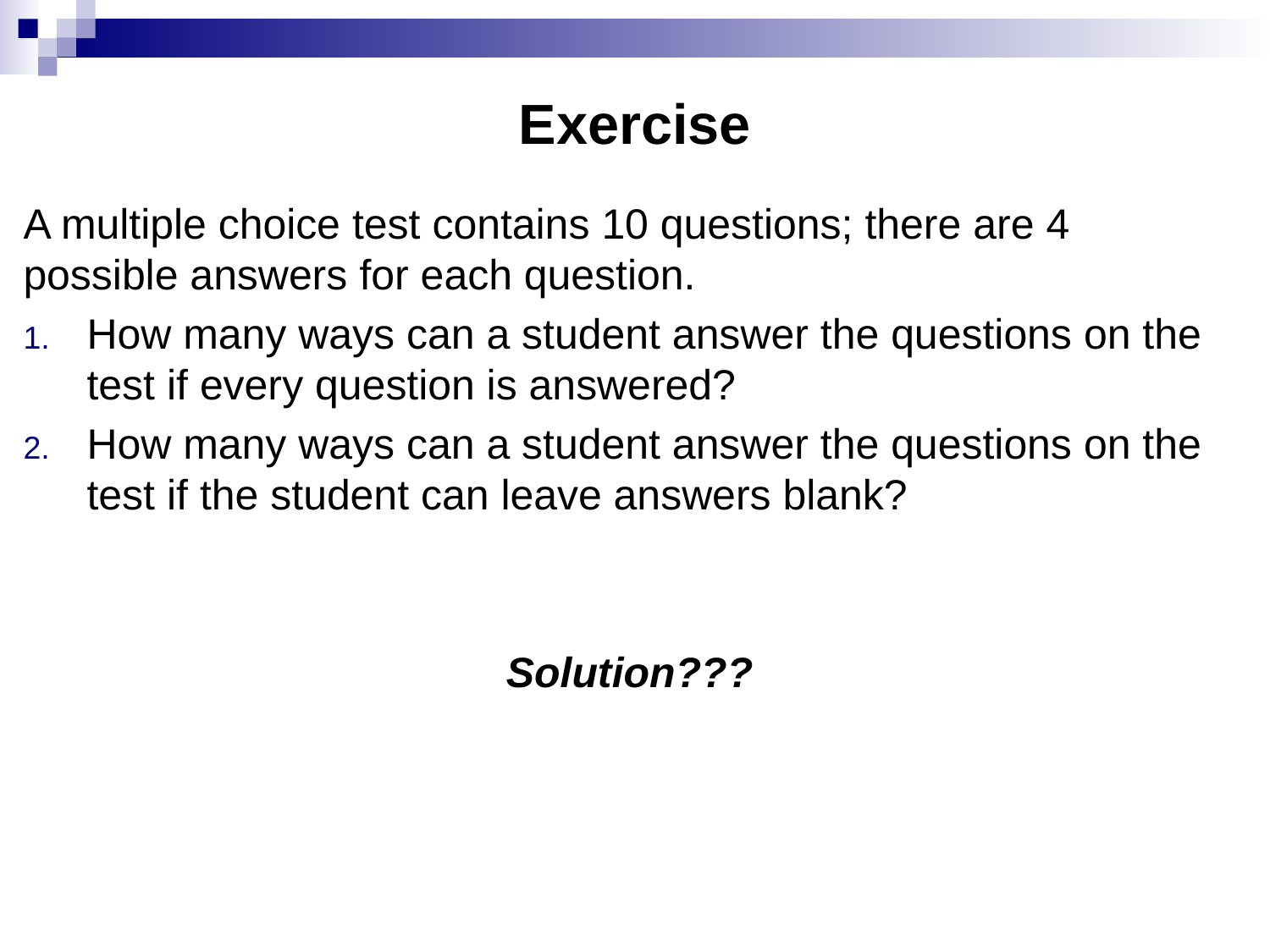

# Exercise
A multiple choice test contains 10 questions; there are 4 possible answers for each question.
How many ways can a student answer the questions on the test if every question is answered?
How many ways can a student answer the questions on the test if the student can leave answers blank?

Solution???